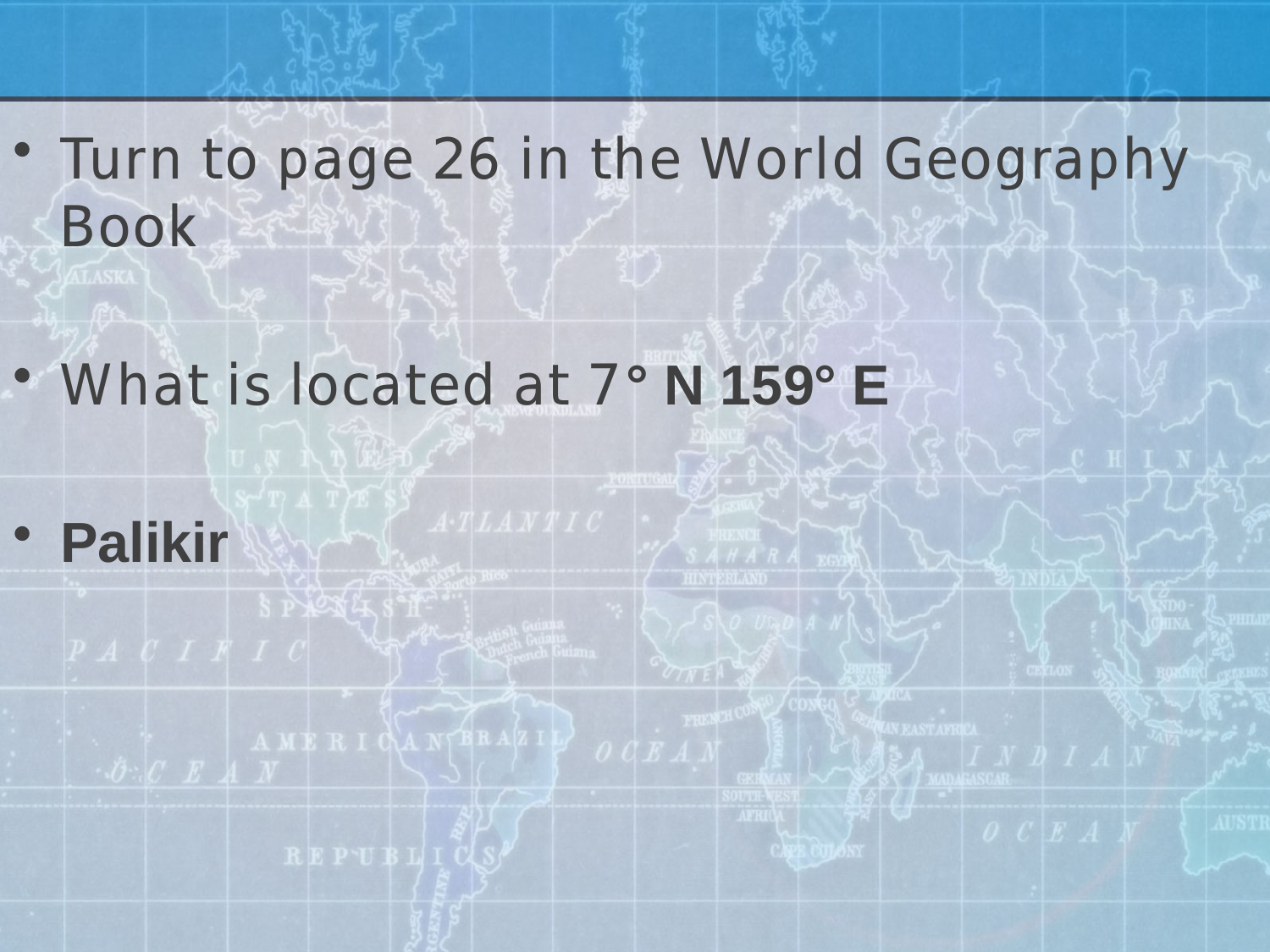

#
Turn to page 26 in the World Geography Book

What is located at 7° N 159° E

Palikir